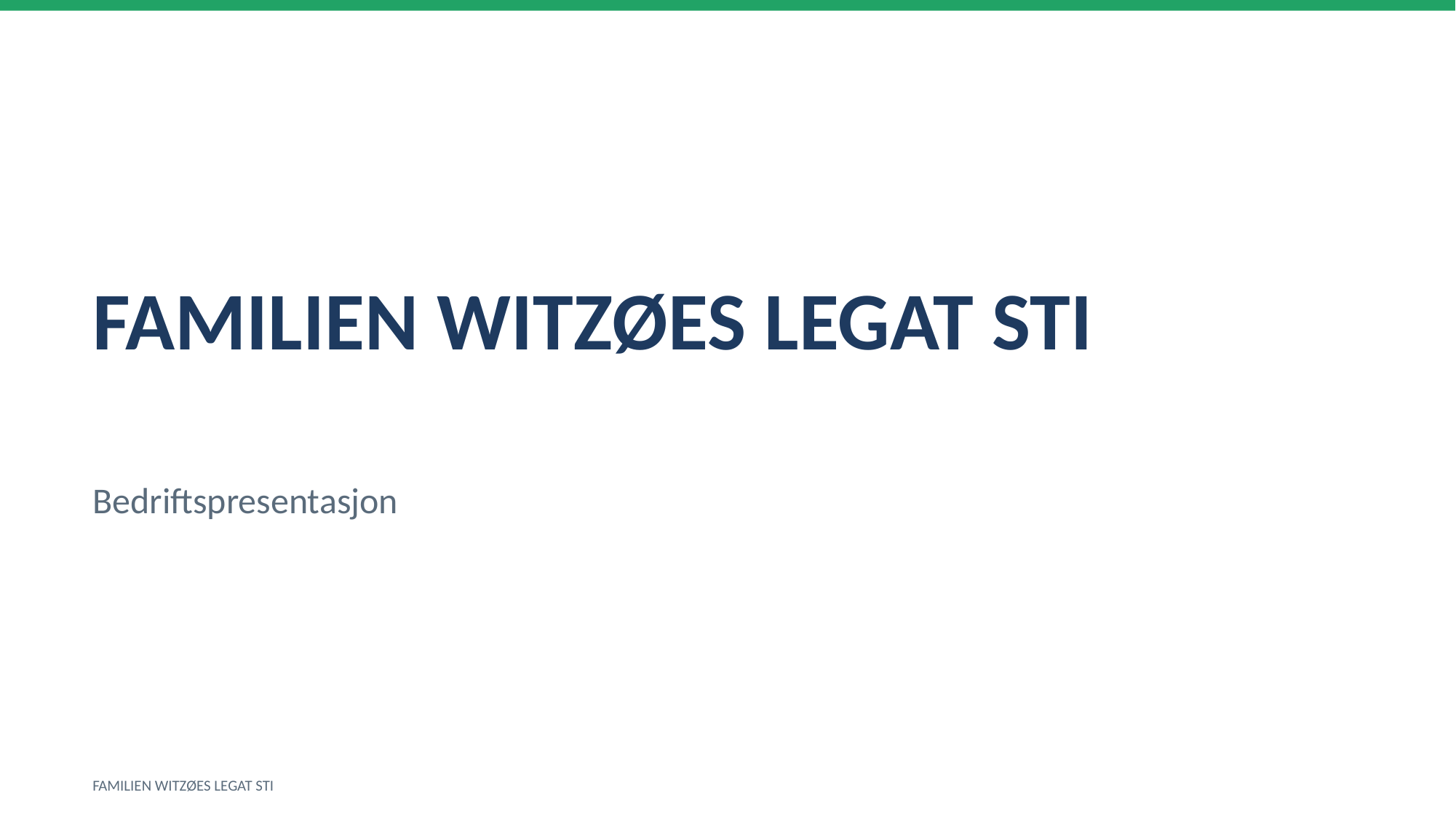

FAMILIEN WITZØES LEGAT STI
Bedriftspresentasjon
FAMILIEN WITZØES LEGAT STI